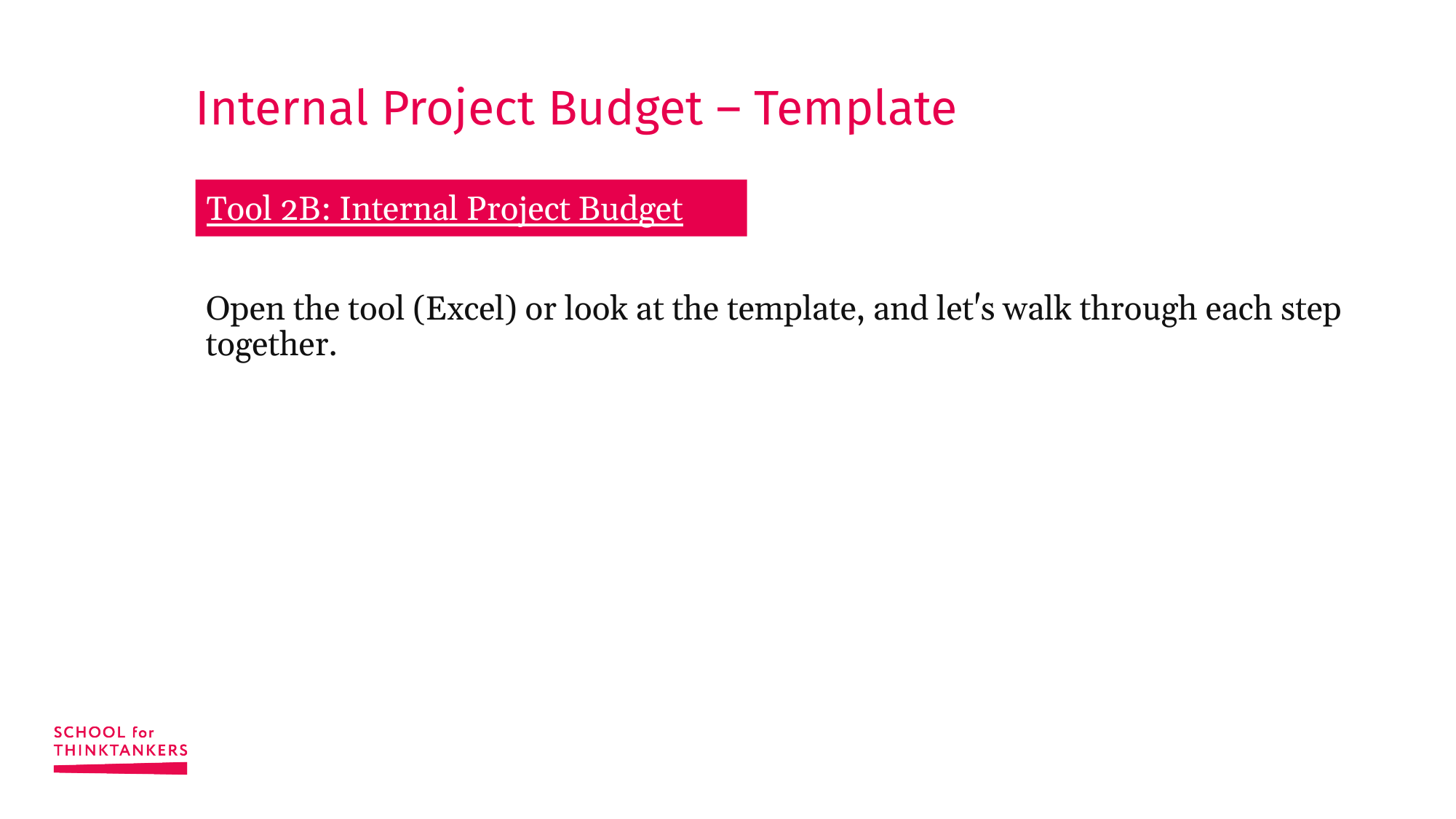

# Internal Project Budget – Template

Open the tool (Excel) or look at the template, and let's walk through each step together.

Tool 2B: Internal Project Budget